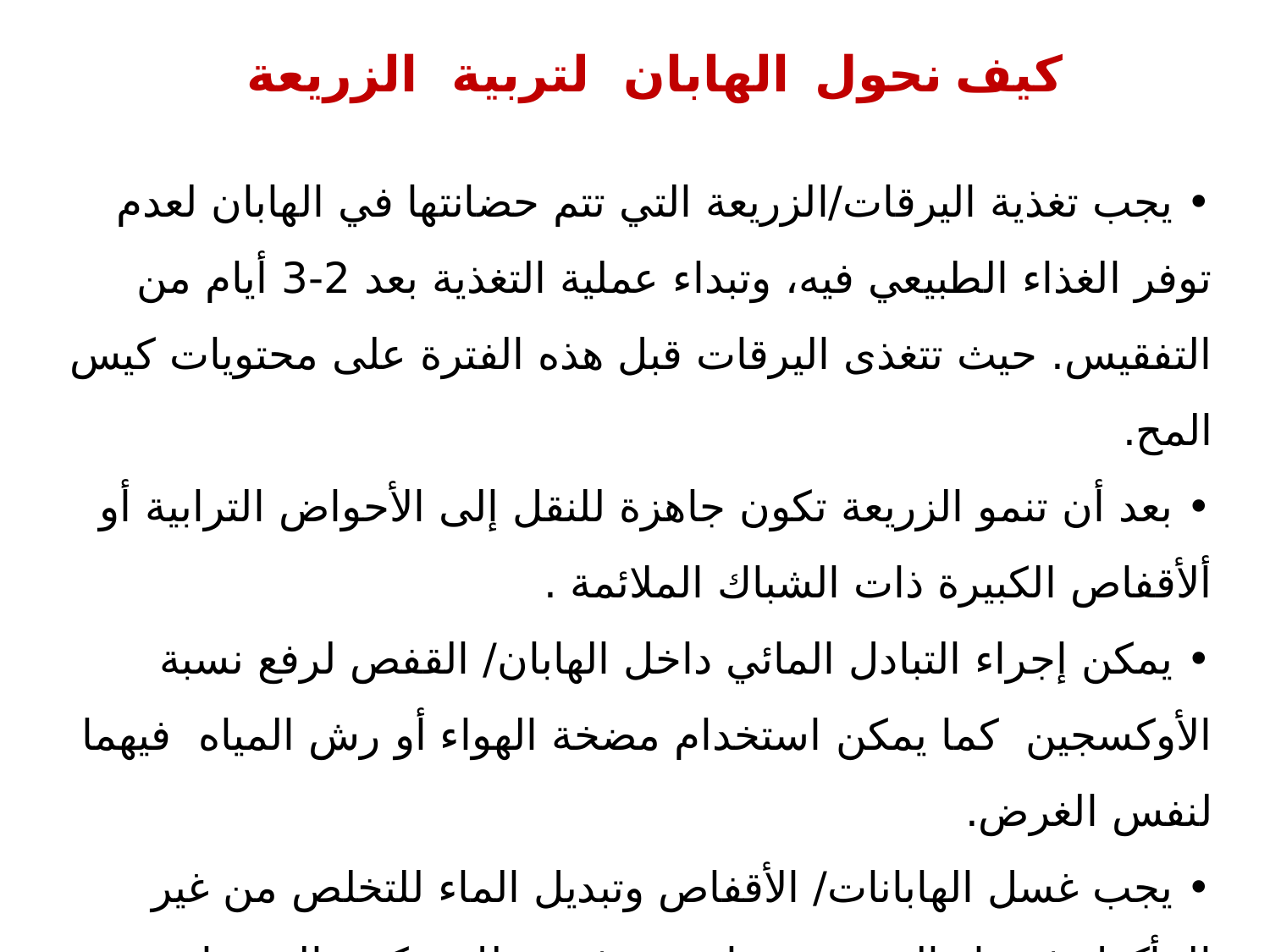

كيف نحول  الهابان  لتربية  الزريعة
• يجب تغذية اليرقات/الزريعة التي تتم حضانتها في الهابان لعدم توفر الغذاء الطبيعي فيه، وتبداء عملية التغذية بعد 2-3 أيام من  التفقيس. حيث تتغذى اليرقات قبل هذه الفترة على محتويات كيس المح.
• بعد أن تنمو الزريعة تكون جاهزة للنقل إلى الأحواض الترابية أو  ألأقفاص الكبيرة ذات الشباك الملائمة .
• يمكن إجراء التبادل المائي داخل الهابان/ القفص لرفع نسبة الأوكسجين  كما يمكن استخدام مضخة الهواء أو رش المياه  فيهما لنفس الغرض.
• يجب غسل الهابانات/ الأقفاص وتبديل الماء للتخلص من غير المأكول فيهما والذي عند بقاءه سوف يتحلل ويكون الترسبات السمية.